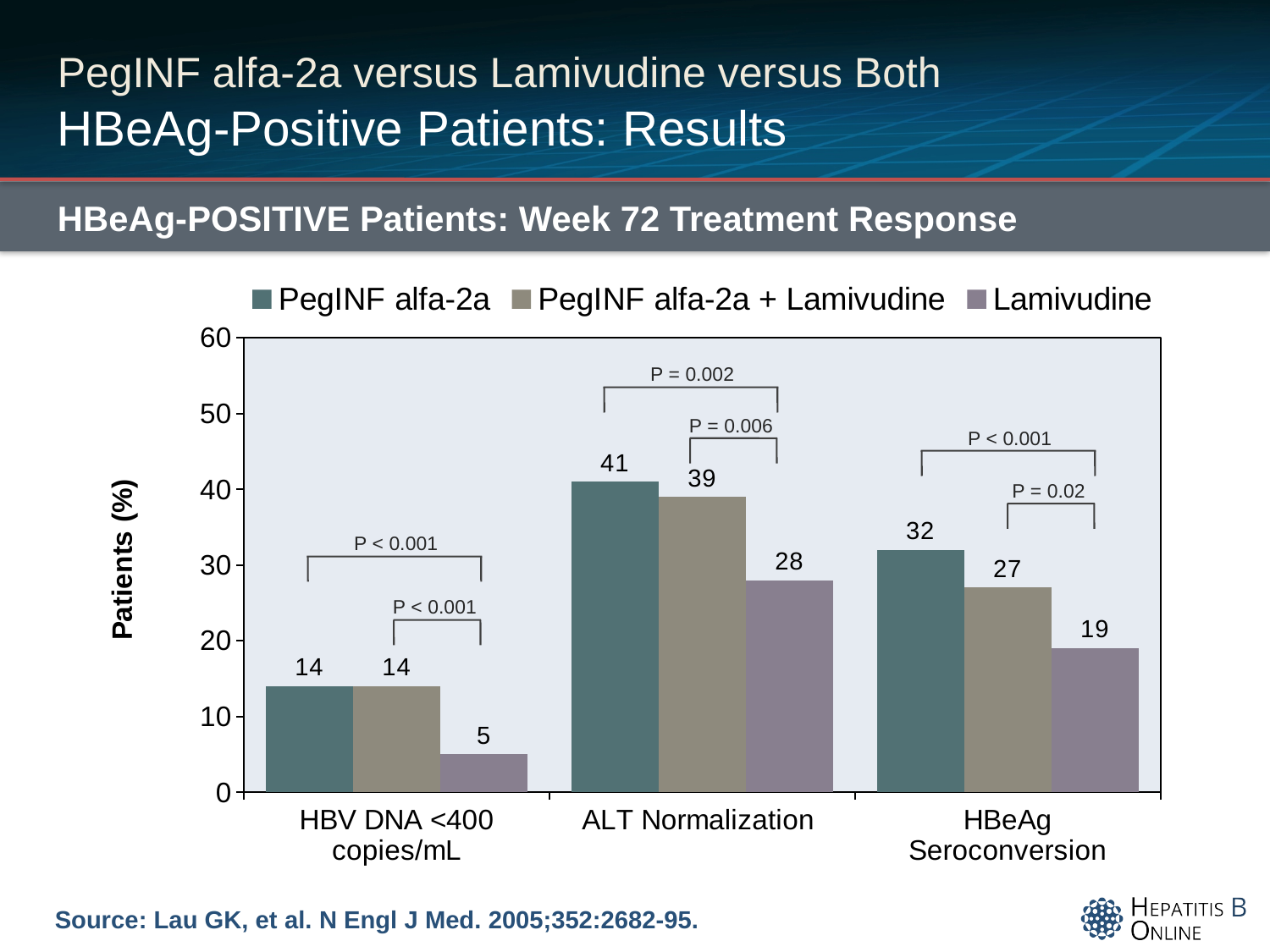

# PegINF alfa-2a versus Lamivudine versus Both HBeAg-Positive Patients: Results
HBeAg-Positive Patients: Week 72 Treatment Response

### Chart

| Category | PegINF alfa-2a | PegINF alfa-2a + Lamivudine | Lamivudine |
|---|---|---|---|
| HBV DNA <400 copies/mL | 14.0 | 14.0 | 5.0 |
| ALT Normalization  | 41.0 | 39.0 | 28.0 |
| HBeAg Seroconversion | 32.0 | 27.0 | 19.0 |
P = 0.002

P = 0.006
P < 0.001

P = 0.02

P < 0.001

P < 0.001

Source: Lau GK, et al. N Engl J Med. 2005;352:2682-95.